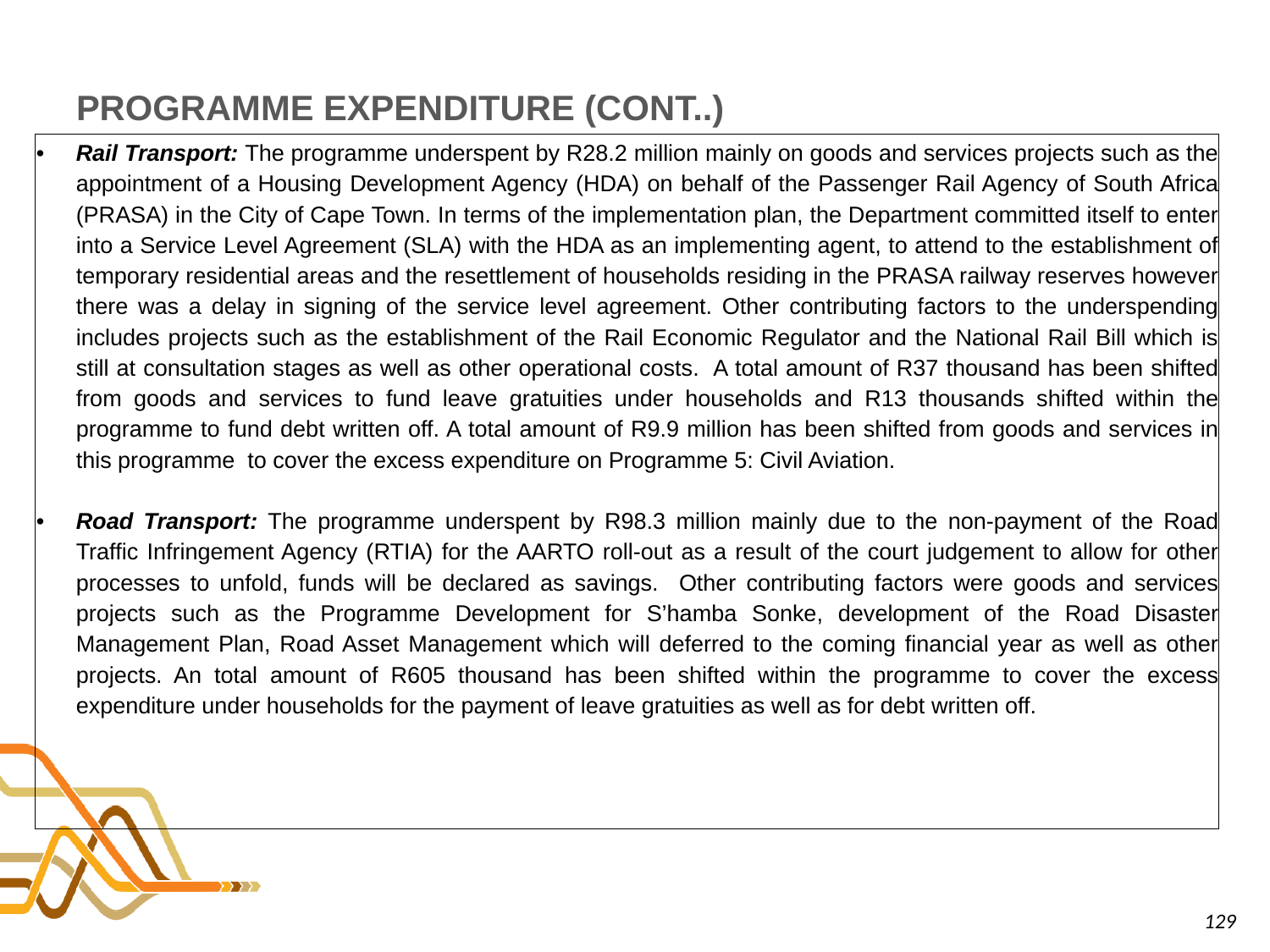

# PROGRAMME EXPENDITURE (CONT..)
| Rail Transport: The programme underspent by R28.2 million mainly on goods and services projects such as the appointment of a Housing Development Agency (HDA) on behalf of the Passenger Rail Agency of South Africa (PRASA) in the City of Cape Town. In terms of the implementation plan, the Department committed itself to enter into a Service Level Agreement (SLA) with the HDA as an implementing agent, to attend to the establishment of temporary residential areas and the resettlement of households residing in the PRASA railway reserves however there was a delay in signing of the service level agreement. Other contributing factors to the underspending includes projects such as the establishment of the Rail Economic Regulator and the National Rail Bill which is still at consultation stages as well as other operational costs. A total amount of R37 thousand has been shifted from goods and services to fund leave gratuities under households and R13 thousands shifted within the programme to fund debt written off. A total amount of R9.9 million has been shifted from goods and services in this programme to cover the excess expenditure on Programme 5: Civil Aviation. Road Transport: The programme underspent by R98.3 million mainly due to the non-payment of the Road Traffic Infringement Agency (RTIA) for the AARTO roll-out as a result of the court judgement to allow for other processes to unfold, funds will be declared as savings. Other contributing factors were goods and services projects such as the Programme Development for S’hamba Sonke, development of the Road Disaster Management Plan, Road Asset Management which will deferred to the coming financial year as well as other projects. An total amount of R605 thousand has been shifted within the programme to cover the excess expenditure under households for the payment of leave gratuities as well as for debt written off. |
| --- |
129